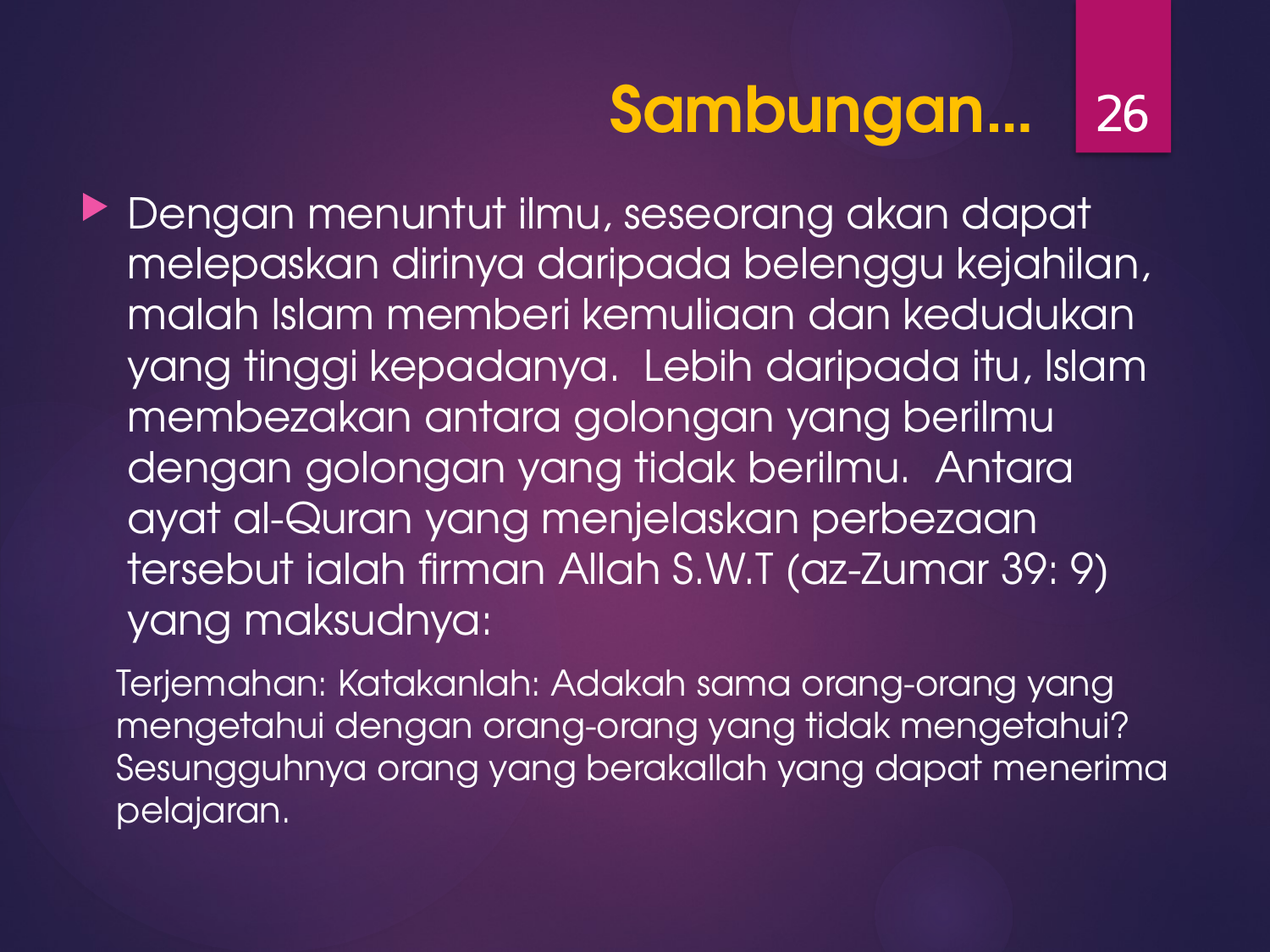

26
# Sambungan…
Dengan menuntut ilmu, seseorang akan dapat melepaskan dirinya daripada belenggu kejahilan, malah Islam memberi kemuliaan dan kedudukan yang tinggi kepadanya.  Lebih daripada itu, Islam membezakan antara golongan yang berilmu dengan golongan yang tidak berilmu.  Antara ayat al-Quran yang menjelaskan perbezaan tersebut ialah firman Allah S.W.T (az-Zumar 39: 9) yang maksudnya:
Terjemahan: Katakanlah: Adakah sama orang-orang yang mengetahui dengan orang-orang yang tidak mengetahui?  Sesungguhnya orang yang berakallah yang dapat menerima pelajaran.